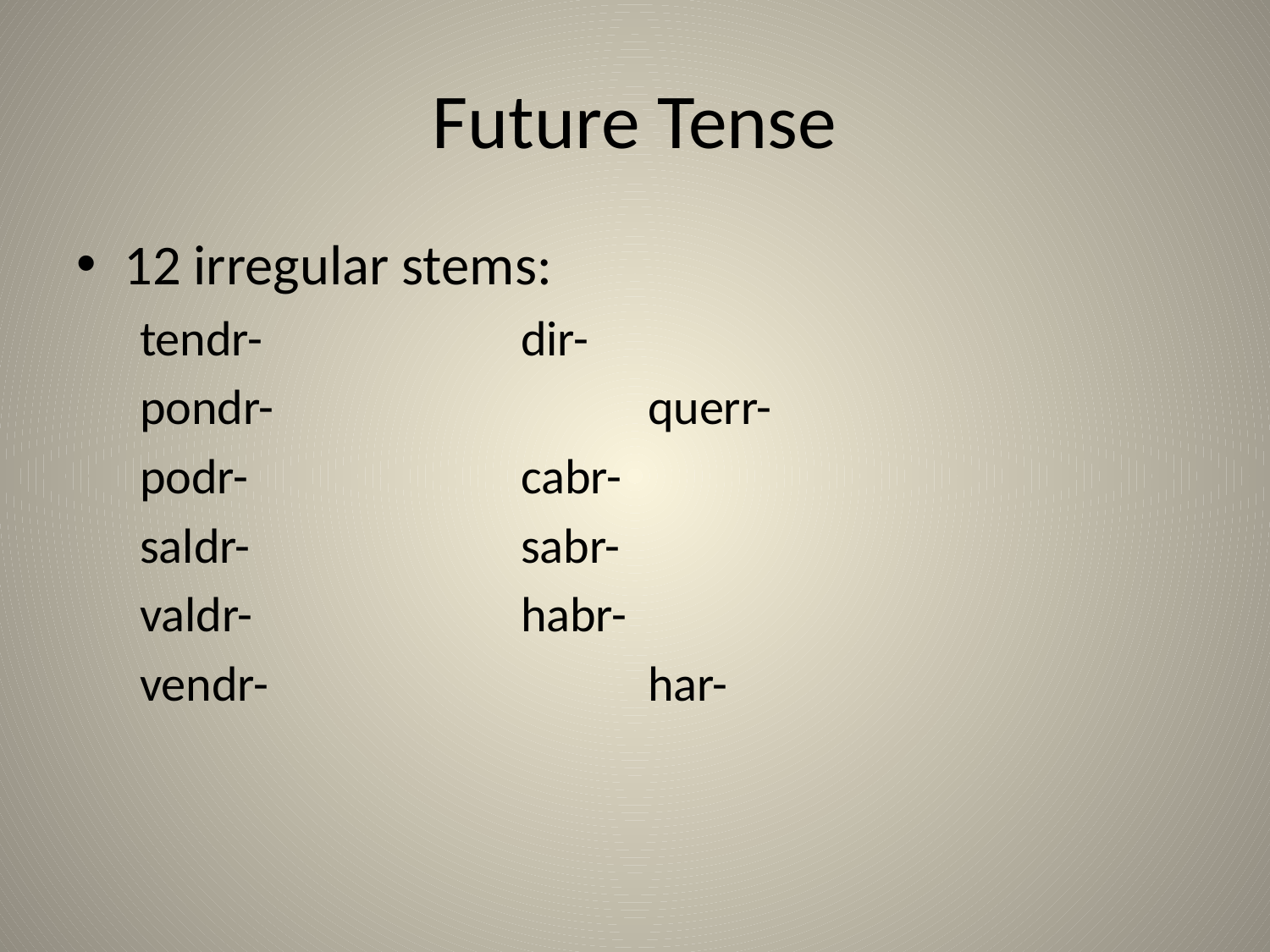

# Future Tense
12 irregular stems:
tendr-			dir-
pondr-			querr-
podr-			cabr-
saldr-			sabr-
valdr-			habr-
vendr-			har-